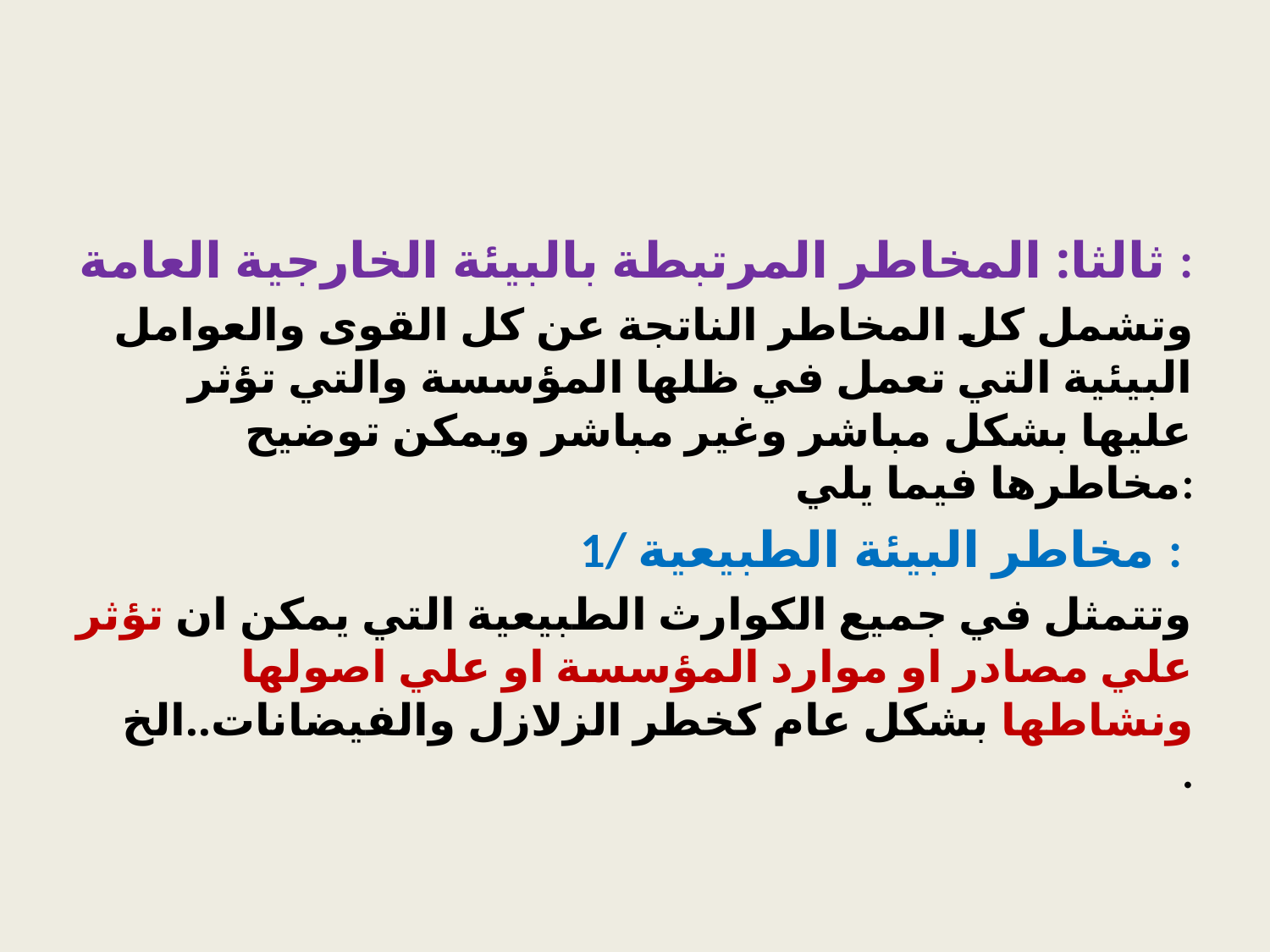

#
ثالثا: المخاطر المرتبطة بالبيئة الخارجية العامة :
وتشمل كل المخاطر الناتجة عن كل القوى والعوامل البيئية التي تعمل في ظلها المؤسسة والتي تؤثر عليها بشكل مباشر وغير مباشر ويمكن توضيح مخاطرها فيما يلي:
1/ مخاطر البيئة الطبيعية :
وتتمثل في جميع الكوارث الطبيعية التي يمكن ان تؤثر علي مصادر او موارد المؤسسة او علي اصولها ونشاطها بشكل عام كخطر الزلازل والفيضانات..الخ .